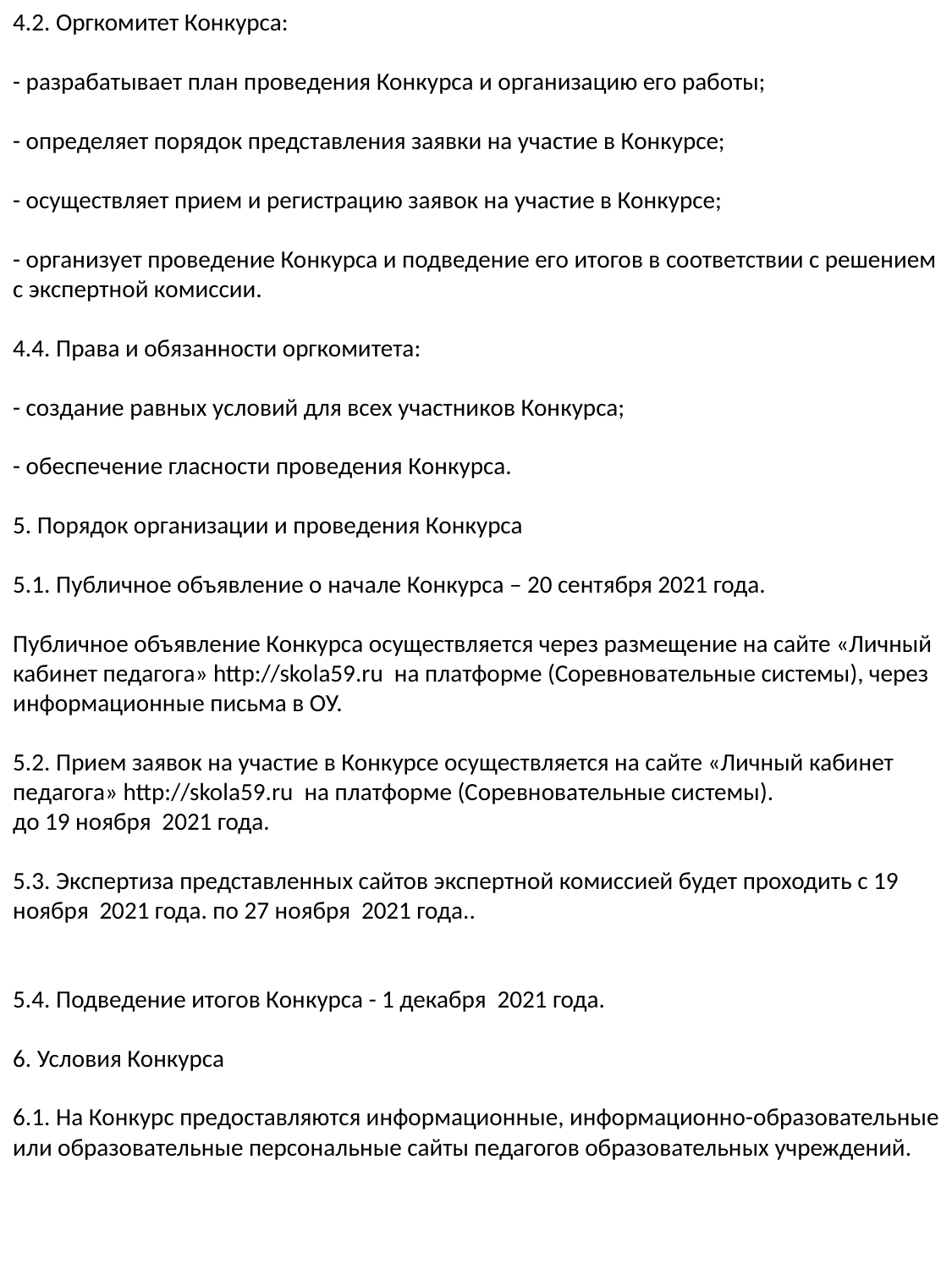

4.2. Оргкомитет Конкурса:

- разрабатывает план проведения Конкурса и организацию его работы;

- определяет порядок представления заявки на участие в Конкурсе;

- осуществляет прием и регистрацию заявок на участие в Конкурсе;

- организует проведение Конкурса и подведение его итогов в соответствии с решением с экспертной комиссии.

4.4. Права и обязанности оргкомитета:

- создание равных условий для всех участников Конкурса;

- обеспечение гласности проведения Конкурса.

5. Порядок организации и проведения Конкурса

5.1. Публичное объявление о начале Конкурса – 20 сентября 2021 года.

Публичное объявление Конкурса осуществляется через размещение на сайте «Личный кабинет педагога» http://skola59.ru  на платформе (Соревновательные системы), через информационные письма в ОУ.

5.2. Прием заявок на участие в Конкурсе осуществляется на сайте «Личный кабинет педагога» http://skola59.ru  на платформе (Соревновательные системы).
до 19 ноября  2021 года.

5.3. Экспертиза представленных сайтов экспертной комиссией будет проходить с 19 ноября  2021 года. по 27 ноября  2021 года..

5.4. Подведение итогов Конкурса - 1 декабря  2021 года.

6. Условия Конкурса

6.1. На Конкурс предоставляются информационные, информационно-образовательные или образовательные персональные сайты педагогов образовательных учреждений.